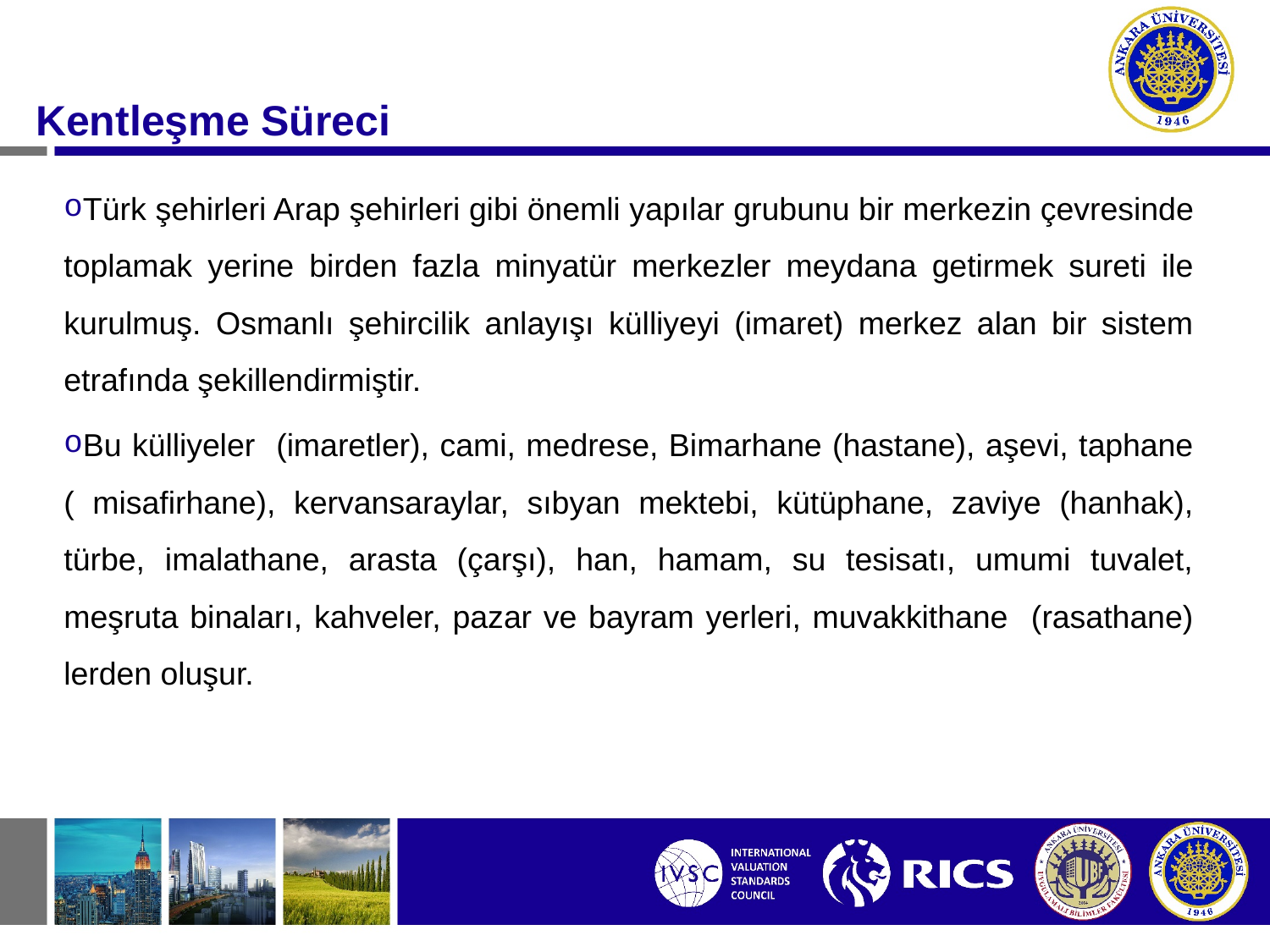

#
Kentleşme Süreci
Türk şehirleri Arap şehirleri gibi önemli yapılar grubunu bir merkezin çevresinde toplamak yerine birden fazla minyatür merkezler meydana getirmek sureti ile kurulmuş. Osmanlı şehircilik anlayışı külliyeyi (imaret) merkez alan bir sistem etrafında şekillendirmiştir.
Bu külliyeler  (imaretler), cami, medrese, Bimarhane (hastane), aşevi, taphane ( misafirhane), kervansaraylar, sıbyan mektebi, kütüphane, zaviye (hanhak), türbe, imalathane, arasta (çarşı), han, hamam, su tesisatı, umumi tuvalet, meşruta binaları, kahveler, pazar ve bayram yerleri, muvakkithane  (rasathane) lerden oluşur.